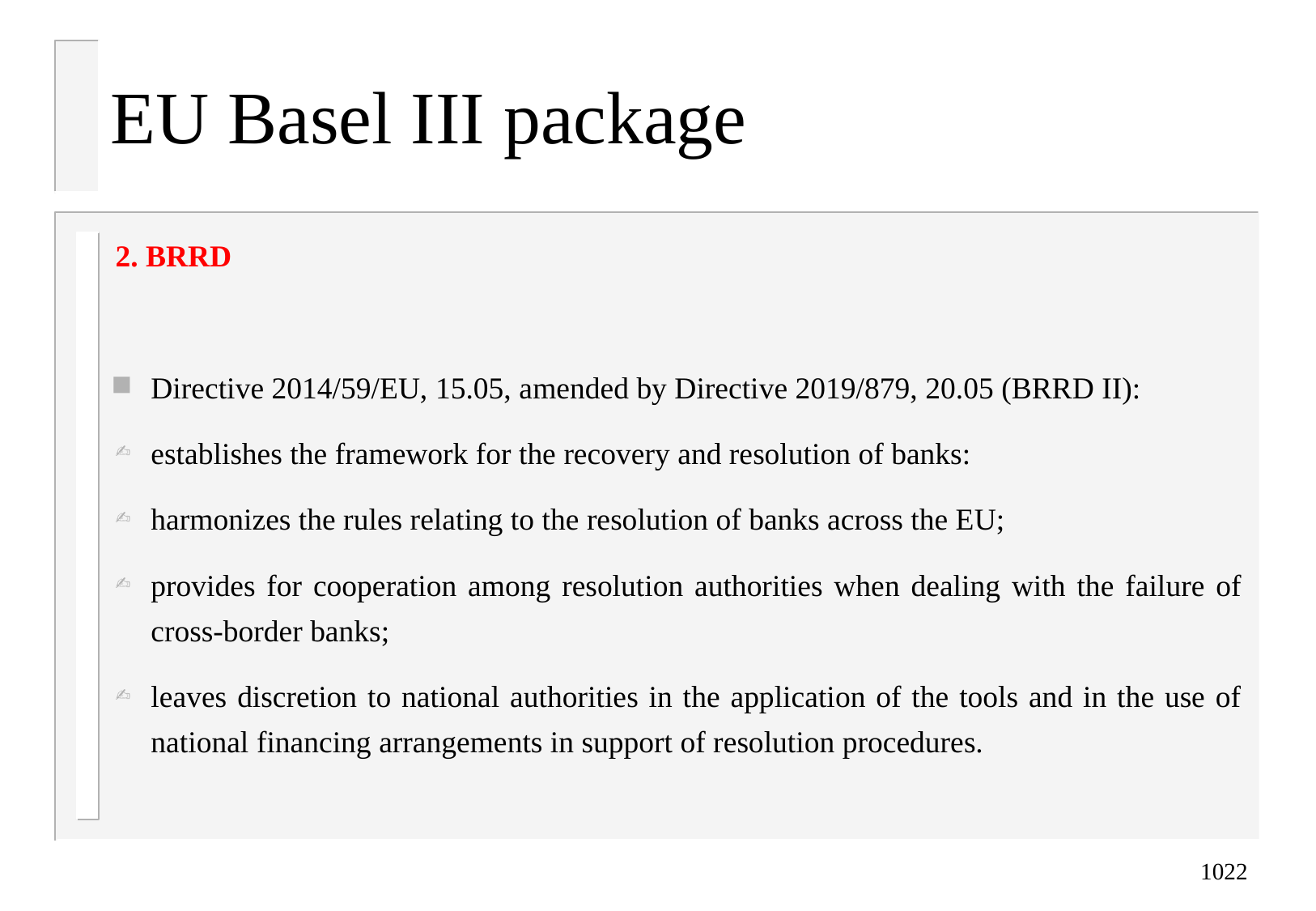

EU Basel III package
2. BRRD

Directive 2014/59/EU, 15.05, amended by Directive 2019/879, 20.05 (BRRD II):
establishes the framework for the recovery and resolution of banks:
harmonizes the rules relating to the resolution of banks across the EU;
provides for cooperation among resolution authorities when dealing with the failure of cross-border banks;
leaves discretion to national authorities in the application of the tools and in the use of national financing arrangements in support of resolution procedures.

1022